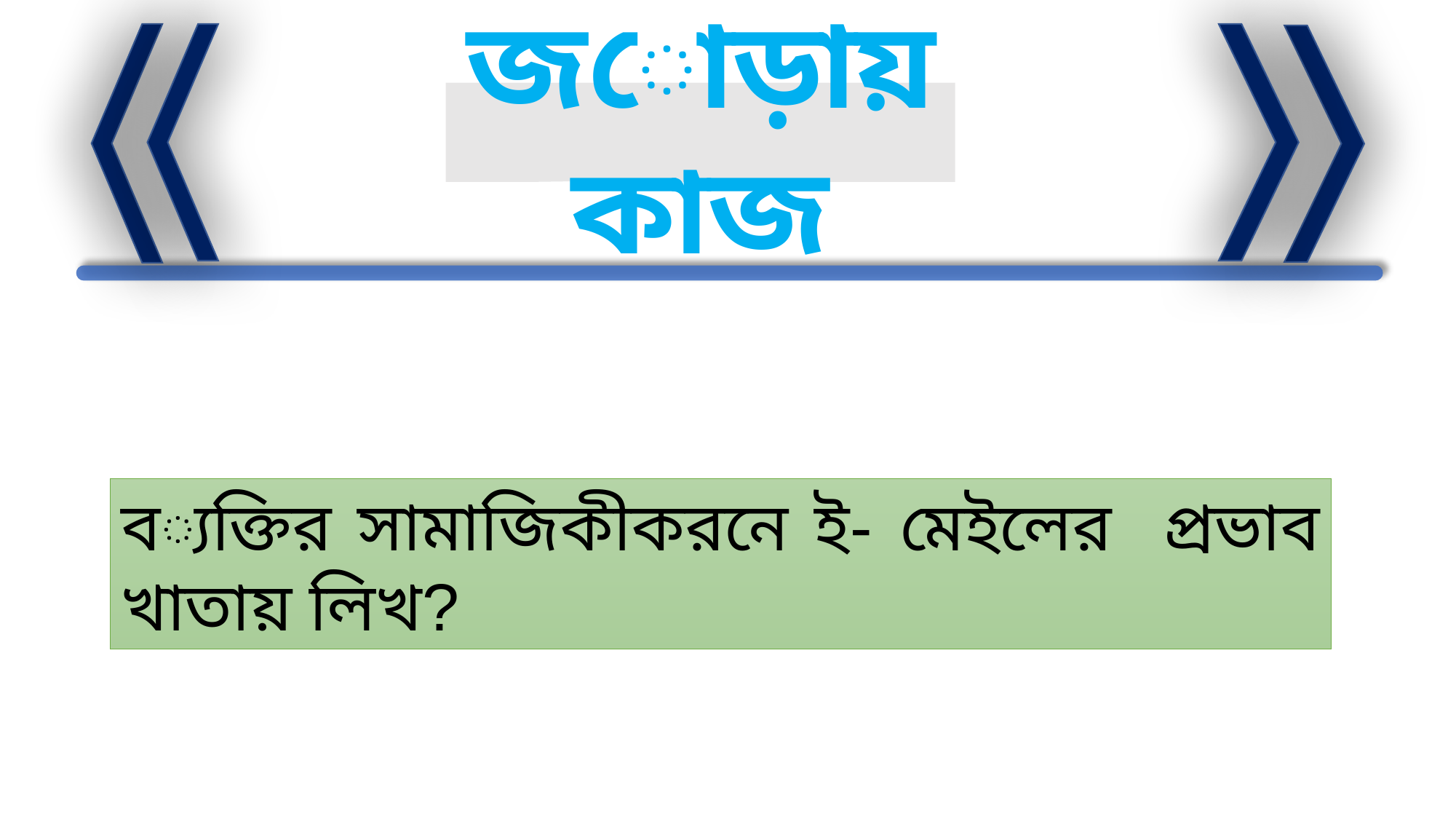

জোড়ায় কাজ
ব্যক্তির সামাজিকীকরনে ই- মেইলের  প্রভাব খাতায় লিখ?